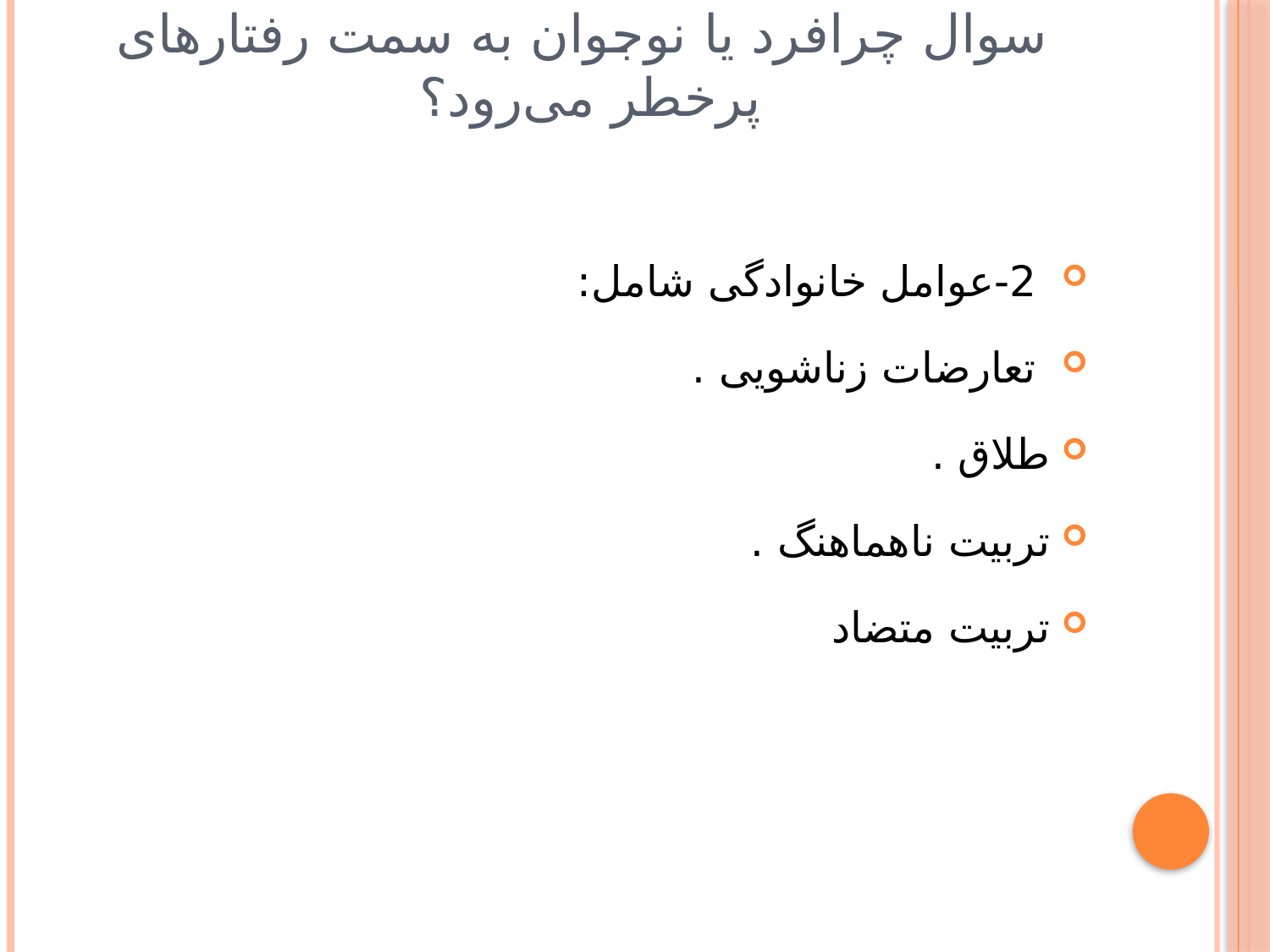

# سوال چرافرد یا نوجوان به سمت رفتارهای پرخطر می‌رود؟
 2-عوامل خانوادگی شامل:
 تعارضات زناشویی .
طلاق .
تربیت ناهماهنگ .
تربیت متضاد